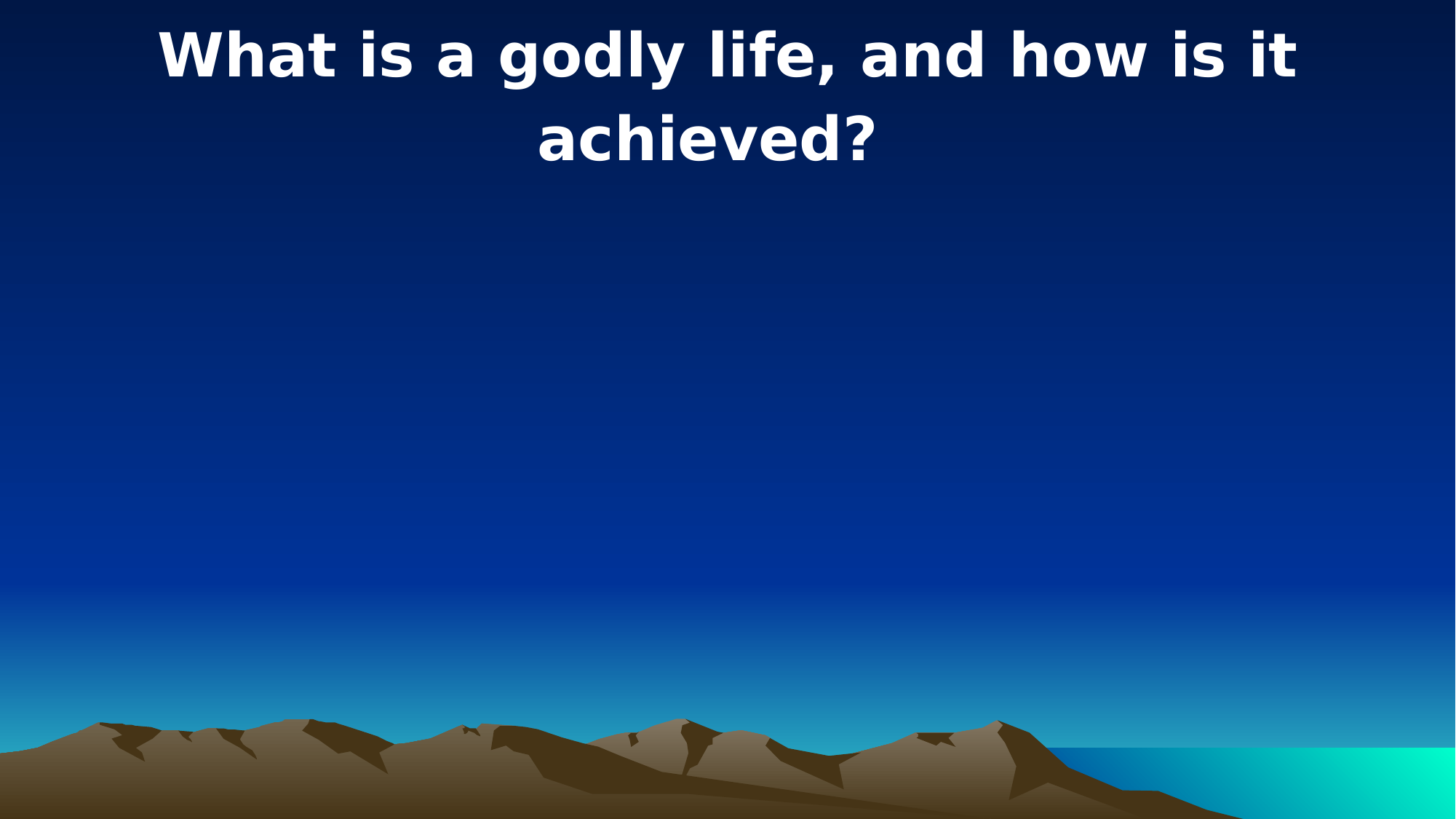

What is a godly life, and how is it achieved?